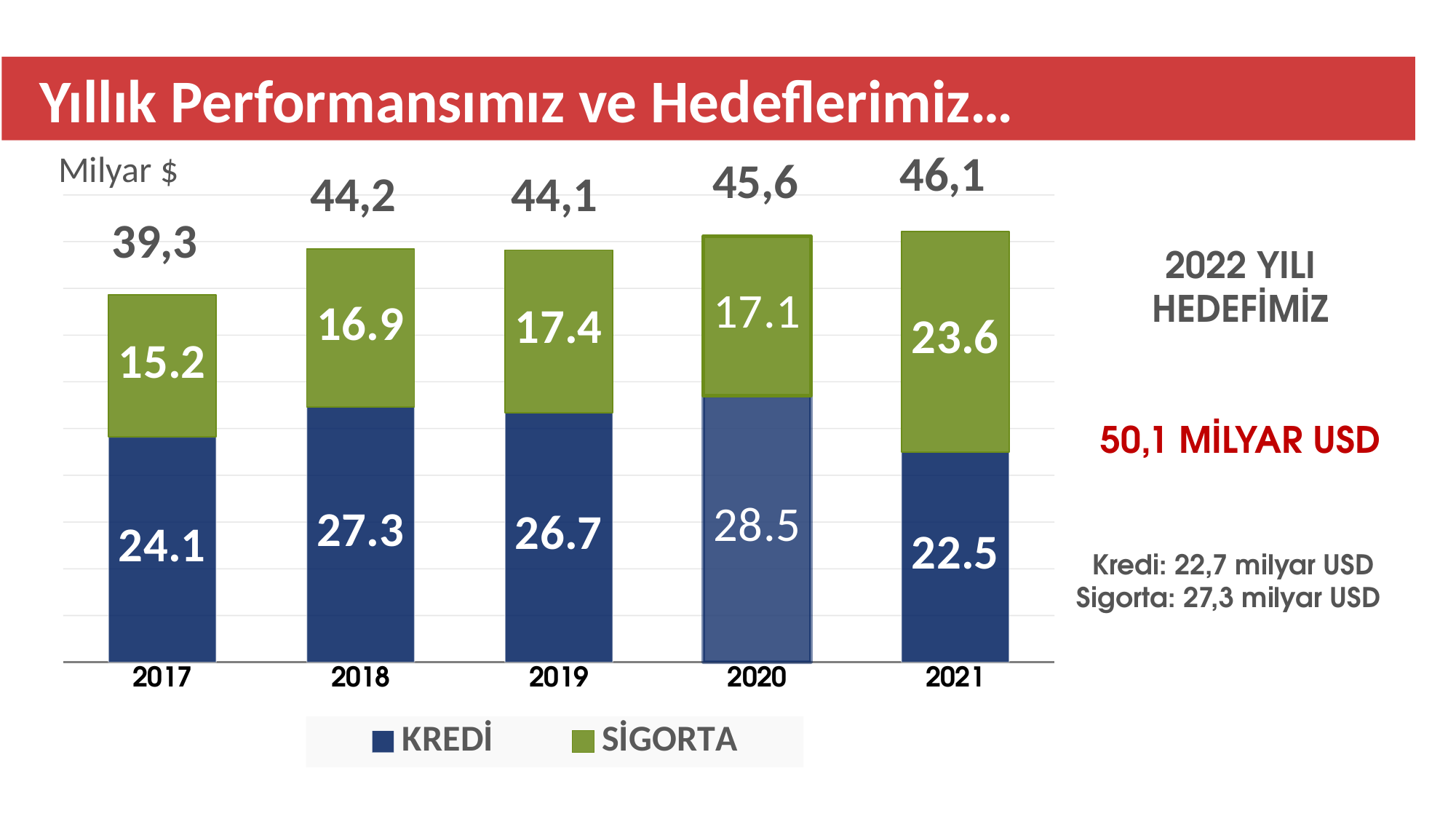

Yıllık Performansımız ve Hedeflerimiz…

46,1
Milyar $
45,6
44,2
44,1
2022 YILI HEDEFİMİZ

50,1 MİLYAR USD

  Kredi: 22,7 milyar USD
Sigorta: 27,3 milyar USD

### Chart

| Category | KREDİ | SİGORTA |
|---|---|---|
| 2017 | 24.1 | 15.2 |
| 2018 | 27.3 | 16.9 |
| 2019 | 26.7 | 17.4 |
| 2020 | 28.5 | 17.1 |
| 2021 | 22.5 | 23.6 |
39,3